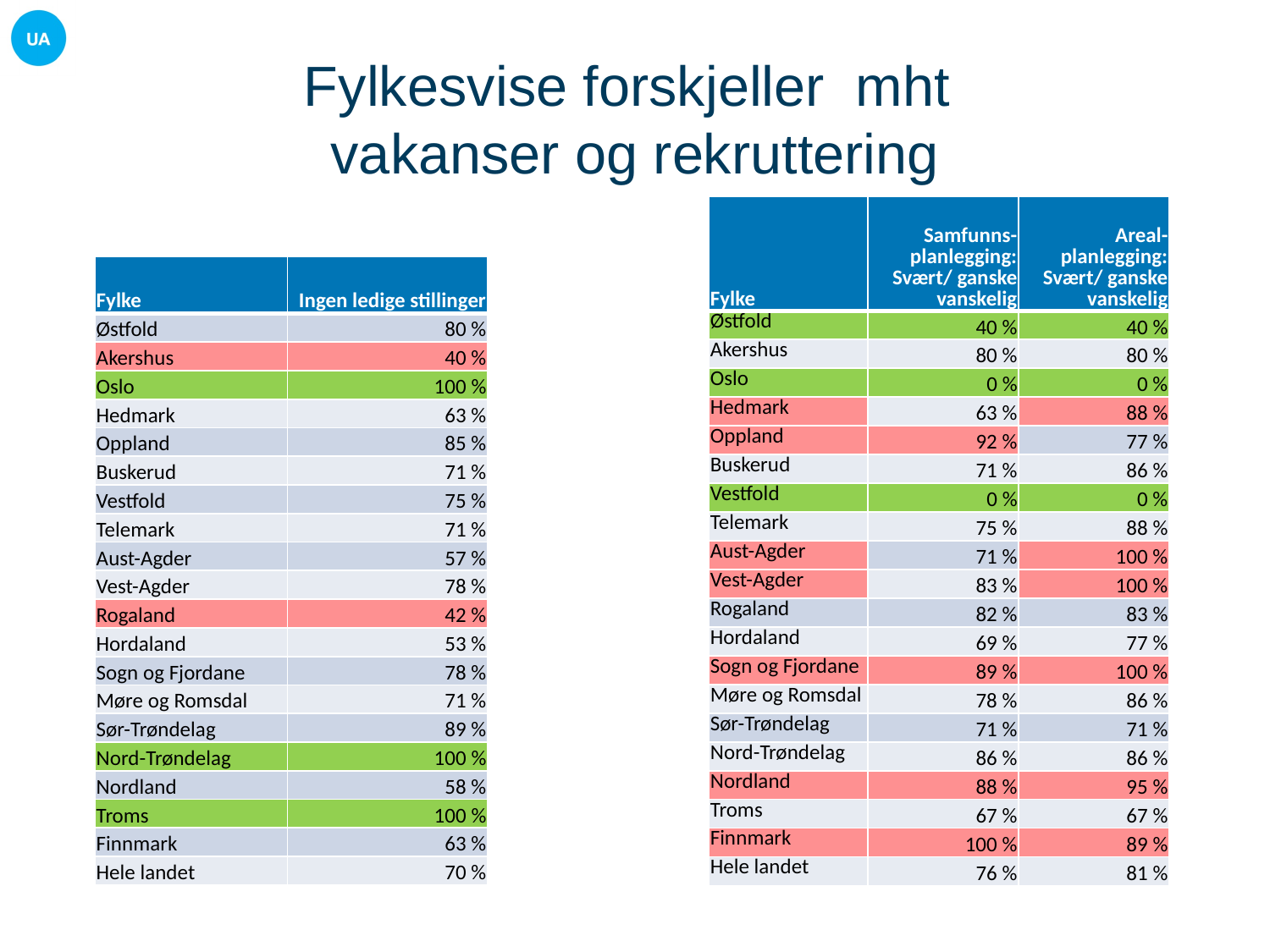

# Fylkesvise forskjeller  mht vakanser og rekruttering
| Fylke | Samfunns-planlegging: Svært/ ganske vanskelig | Areal-planlegging: Svært/ ganske vanskelig |
| --- | --- | --- |
| Østfold | 40 % | 40 % |
| Akershus | 80 % | 80 % |
| Oslo | 0 % | 0 % |
| Hedmark | 63 % | 88 % |
| Oppland | 92 % | 77 % |
| Buskerud | 71 % | 86 % |
| Vestfold | 0 % | 0 % |
| Telemark | 75 % | 88 % |
| Aust-Agder | 71 % | 100 % |
| Vest-Agder | 83 % | 100 % |
| Rogaland | 82 % | 83 % |
| Hordaland | 69 % | 77 % |
| Sogn og Fjordane | 89 % | 100 % |
| Møre og Romsdal | 78 % | 86 % |
| Sør-Trøndelag | 71 % | 71 % |
| Nord-Trøndelag | 86 % | 86 % |
| Nordland | 88 % | 95 % |
| Troms | 67 % | 67 % |
| Finnmark | 100 % | 89 % |
| Hele landet | 76 % | 81 % |
| Fylke | Ingen ledige stillinger |
| --- | --- |
| Østfold | 80 % |
| Akershus | 40 % |
| Oslo | 100 % |
| Hedmark | 63 % |
| Oppland | 85 % |
| Buskerud | 71 % |
| Vestfold | 75 % |
| Telemark | 71 % |
| Aust-Agder | 57 % |
| Vest-Agder | 78 % |
| Rogaland | 42 % |
| Hordaland | 53 % |
| Sogn og Fjordane | 78 % |
| Møre og Romsdal | 71 % |
| Sør-Trøndelag | 89 % |
| Nord-Trøndelag | 100 % |
| Nordland | 58 % |
| Troms | 100 % |
| Finnmark | 63 % |
| Hele landet | 70 % |